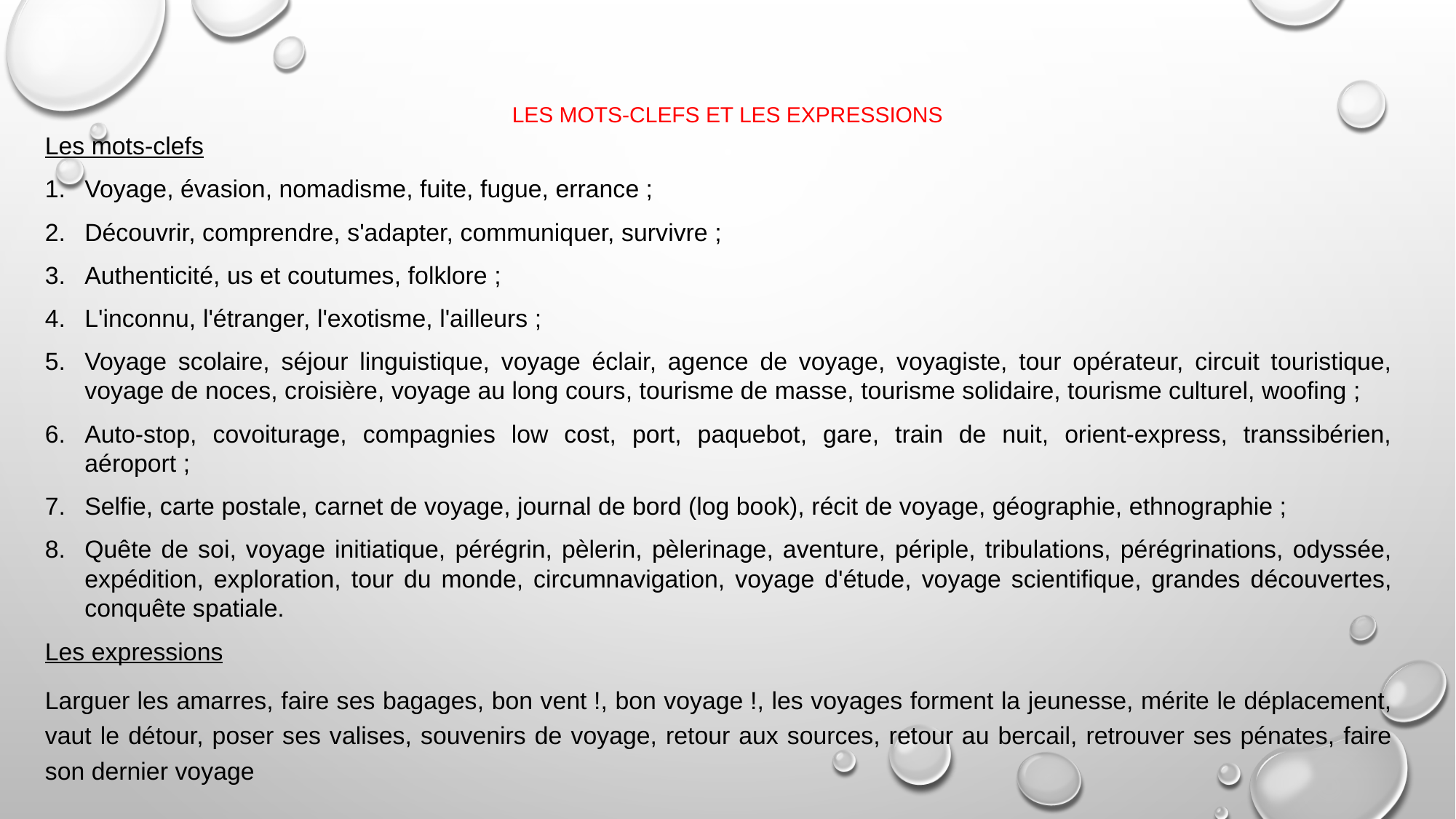

# les mots-clefs et les expressions
Les mots-clefs
Voyage, évasion, nomadisme, fuite, fugue, errance ;
Découvrir, comprendre, s'adapter, communiquer, survivre ;
Authenticité, us et coutumes, folklore ;
L'inconnu, l'étranger, l'exotisme, l'ailleurs ;
Voyage scolaire, séjour linguistique, voyage éclair, agence de voyage, voyagiste, tour opérateur, circuit touristique, voyage de noces, croisière, voyage au long cours, tourisme de masse, tourisme solidaire, tourisme culturel, woofing ;
Auto-stop, covoiturage, compagnies low cost, port, paquebot, gare, train de nuit, orient-express, transsibérien, aéroport ;
Selfie, carte postale, carnet de voyage, journal de bord (log book), récit de voyage, géographie, ethnographie ;
Quête de soi, voyage initiatique, pérégrin, pèlerin, pèlerinage, aventure, périple, tribulations, pérégrinations, odyssée, expédition, exploration, tour du monde, circumnavigation, voyage d'étude, voyage scientifique, grandes découvertes, conquête spatiale.
Les expressions
Larguer les amarres, faire ses bagages, bon vent !, bon voyage !, les voyages forment la jeunesse, mérite le déplacement, vaut le détour, poser ses valises, souvenirs de voyage, retour aux sources, retour au bercail, retrouver ses pénates, faire son dernier voyage